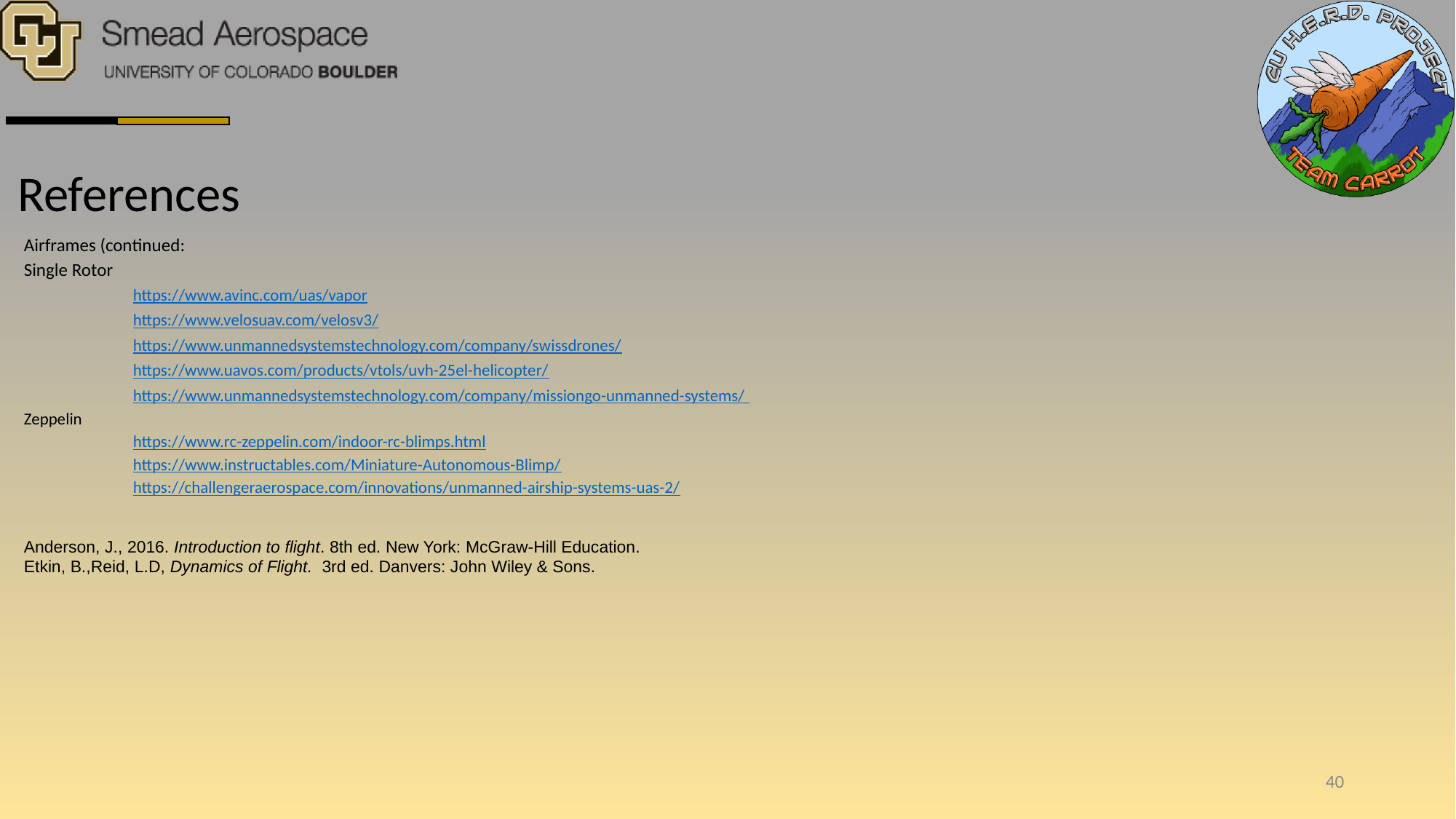

# References
Airframes (continued:
Single Rotor
	https://www.avinc.com/uas/vapor
	https://www.velosuav.com/velosv3/
	https://www.unmannedsystemstechnology.com/company/swissdrones/
	https://www.uavos.com/products/vtols/uvh-25el-helicopter/
	https://www.unmannedsystemstechnology.com/company/missiongo-unmanned-systems/
Zeppelin
	https://www.rc-zeppelin.com/indoor-rc-blimps.html
	https://www.instructables.com/Miniature-Autonomous-Blimp/
	https://challengeraerospace.com/innovations/unmanned-airship-systems-uas-2/

Anderson, J., 2016. Introduction to flight. 8th ed. New York: McGraw-Hill Education.
Etkin, B.,Reid, L.D, Dynamics of Flight.  3rd ed. Danvers: John Wiley & Sons.

40